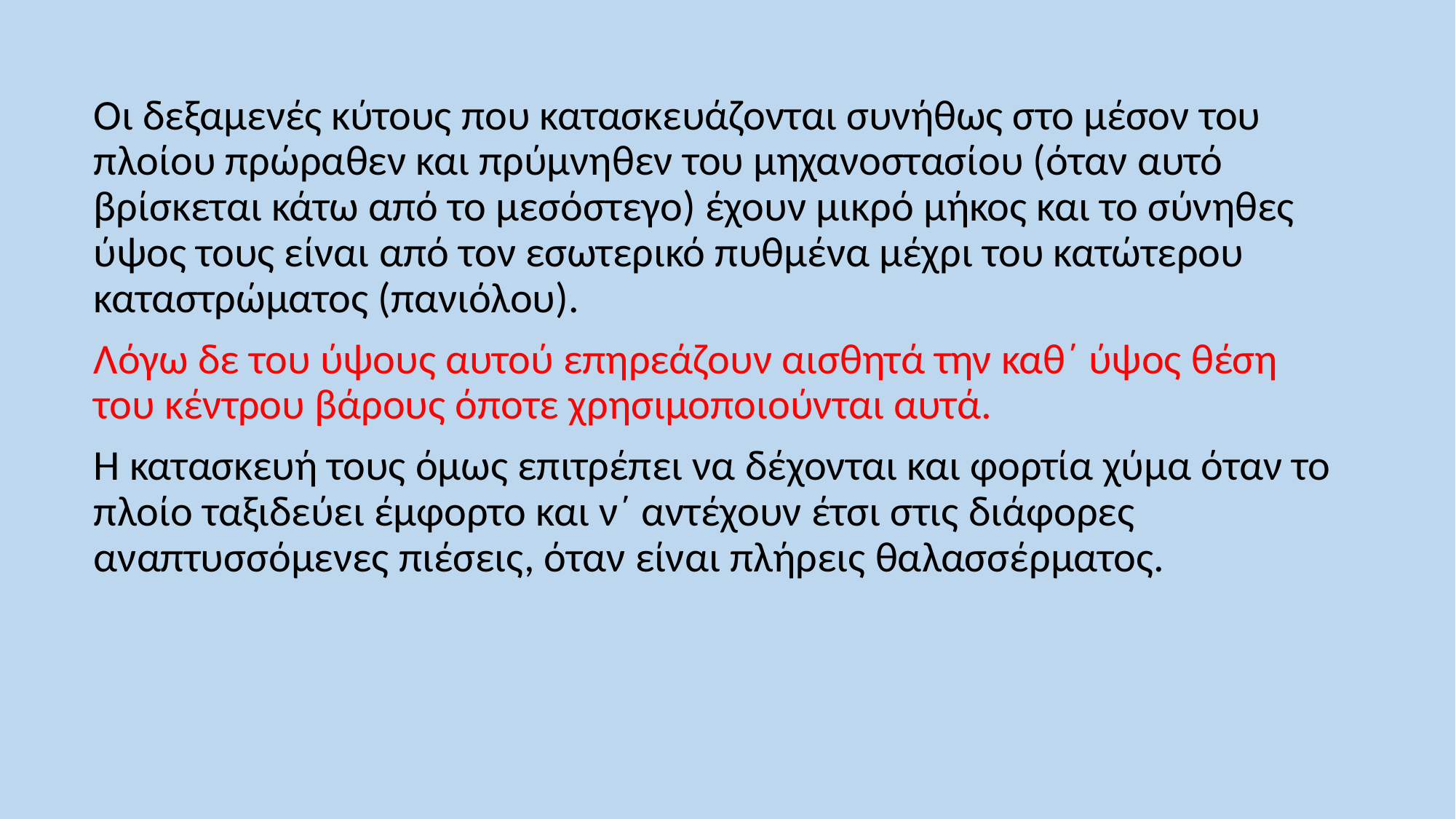

Οι δεξαμενές κύτους που κατασκευάζονται συνήθως στο μέσον του πλοίου πρώραθεν και πρύμνηθεν του μηχανοστασίου (όταν αυτό βρίσκεται κάτω από το μεσόστεγο) έχουν μικρό μήκος και το σύνηθες ύψος τους είναι από τον εσωτερικό πυθμένα μέχρι του κατώτερου καταστρώματος (πανιόλου).
Λόγω δε του ύψους αυτού επηρεάζουν αισθητά την καθ΄ ύψος θέση του κέντρου βάρους όποτε χρησιμοποιούνται αυτά.
Η κατασκευή τους όμως επιτρέπει να δέχονται και φορτία χύμα όταν το πλοίο ταξιδεύει έμφορτο και ν΄ αντέχουν έτσι στις διάφορες αναπτυσσόμενες πιέσεις, όταν είναι πλήρεις θαλασσέρματος.